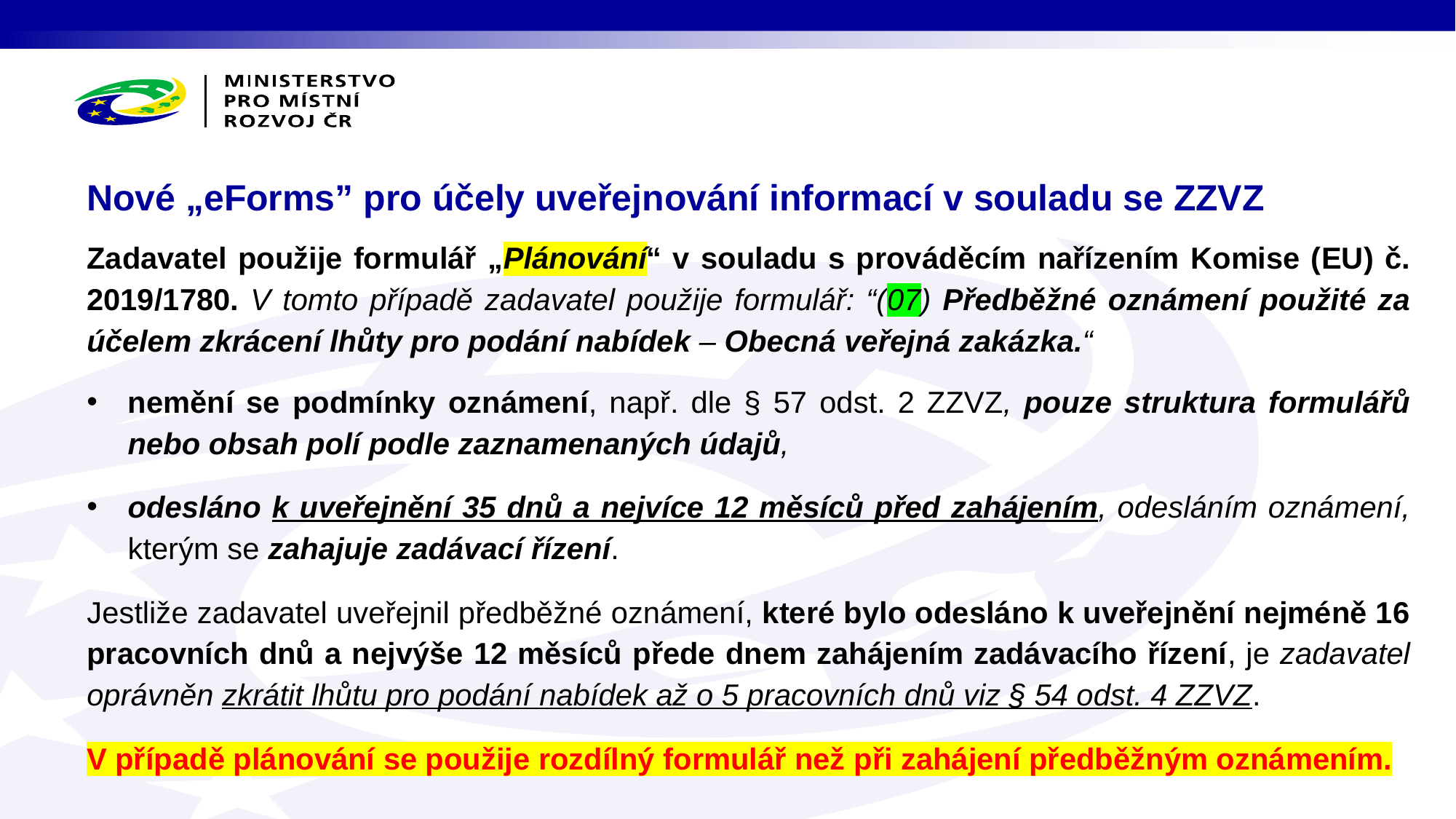

# Nové „eForms” pro účely uveřejnování informací v souladu se ZZVZ
Zadavatel použije formulář „Plánování“ v souladu s prováděcím nařízením Komise (EU) č. 2019/1780. V tomto případě zadavatel použije formulář: “(07) Předběžné oznámení použité za účelem zkrácení lhůty pro podání nabídek – Obecná veřejná zakázka.“
nemění se podmínky oznámení, např. dle § 57 odst. 2 ZZVZ, pouze struktura formulářů nebo obsah polí podle zaznamenaných údajů,
odesláno k uveřejnění 35 dnů a nejvíce 12 měsíců před zahájením, odesláním oznámení, kterým se zahajuje zadávací řízení.
Jestliže zadavatel uveřejnil předběžné oznámení, které bylo odesláno k uveřejnění nejméně 16 pracovních dnů a nejvýše 12 měsíců přede dnem zahájením zadávacího řízení, je zadavatel oprávněn zkrátit lhůtu pro podání nabídek až o 5 pracovních dnů viz § 54 odst. 4 ZZVZ.
V případě plánování se použije rozdílný formulář než při zahájení předběžným oznámením.